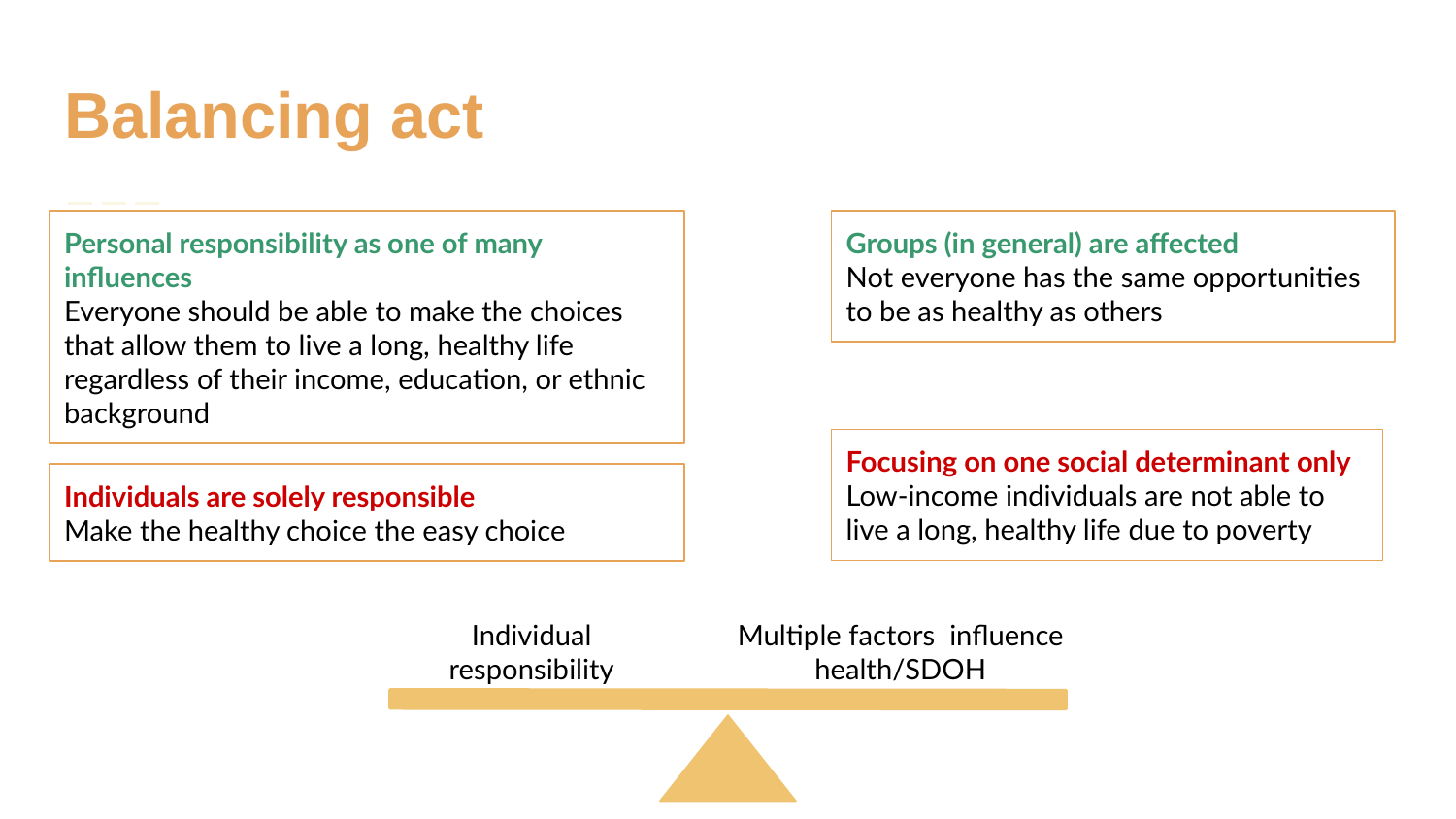

# Balancing act
Personal responsibility as one of many influences
Everyone should be able to make the choices that allow them to live a long, healthy life regardless of their income, education, or ethnic background
Groups (in general) are affected
Not everyone has the same opportunities to be as healthy as others
Focusing on one social determinant only
Low-income individuals are not able to live a long, healthy life due to poverty
Individuals are solely responsible
Make the healthy choice the easy choice
Multiple factors  influence health/SDOH
Individual responsibility